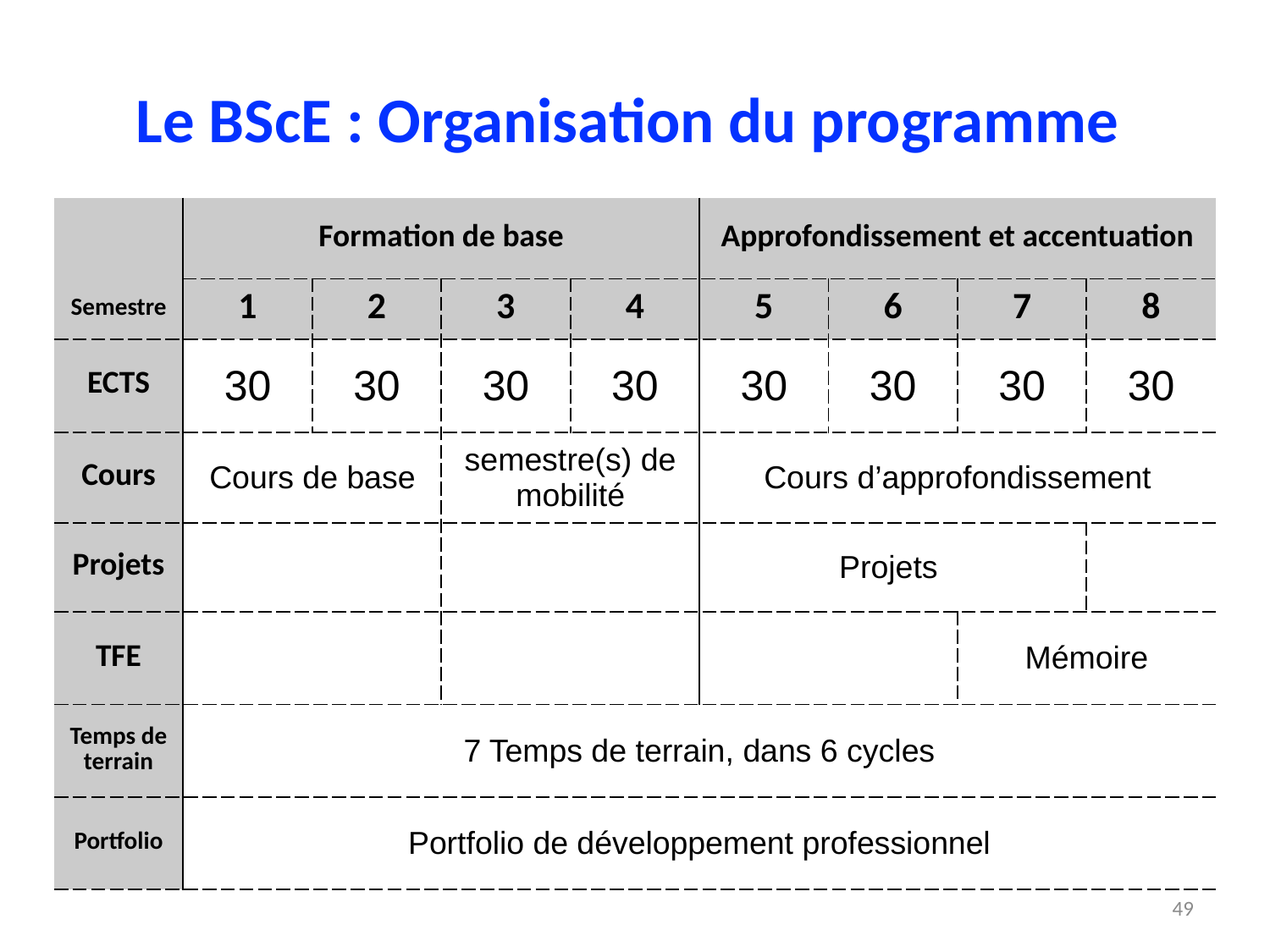

# Le BScE : Organisation du programme
|  | Formation de base |  |  |  | Approfondissement et accentuation |  |  |  |
| --- | --- | --- | --- | --- | --- | --- | --- | --- |
| Semestre | 1 | 2 | 3 | 4 | 5 | 6 | 7 | 8 |
| ECTS | 30 | 30 | 30 | 30 | 30 | 30 | 30 | 30 |
| Cours | Cours de base |  | semestre(s) de mobilité |  | Cours d’approfondissement |  |  |  |
| Projets |  |  |  |  | Projets |  |  |  |
| TFE |  |  |  |  |  |  | Mémoire |  |
| Temps de terrain | 7 Temps de terrain, dans 6 cycles |  |  |  |  |  |  |  |
| Portfolio | Portfolio de développement professionnel |  |  |  |  |  |  |  |

49